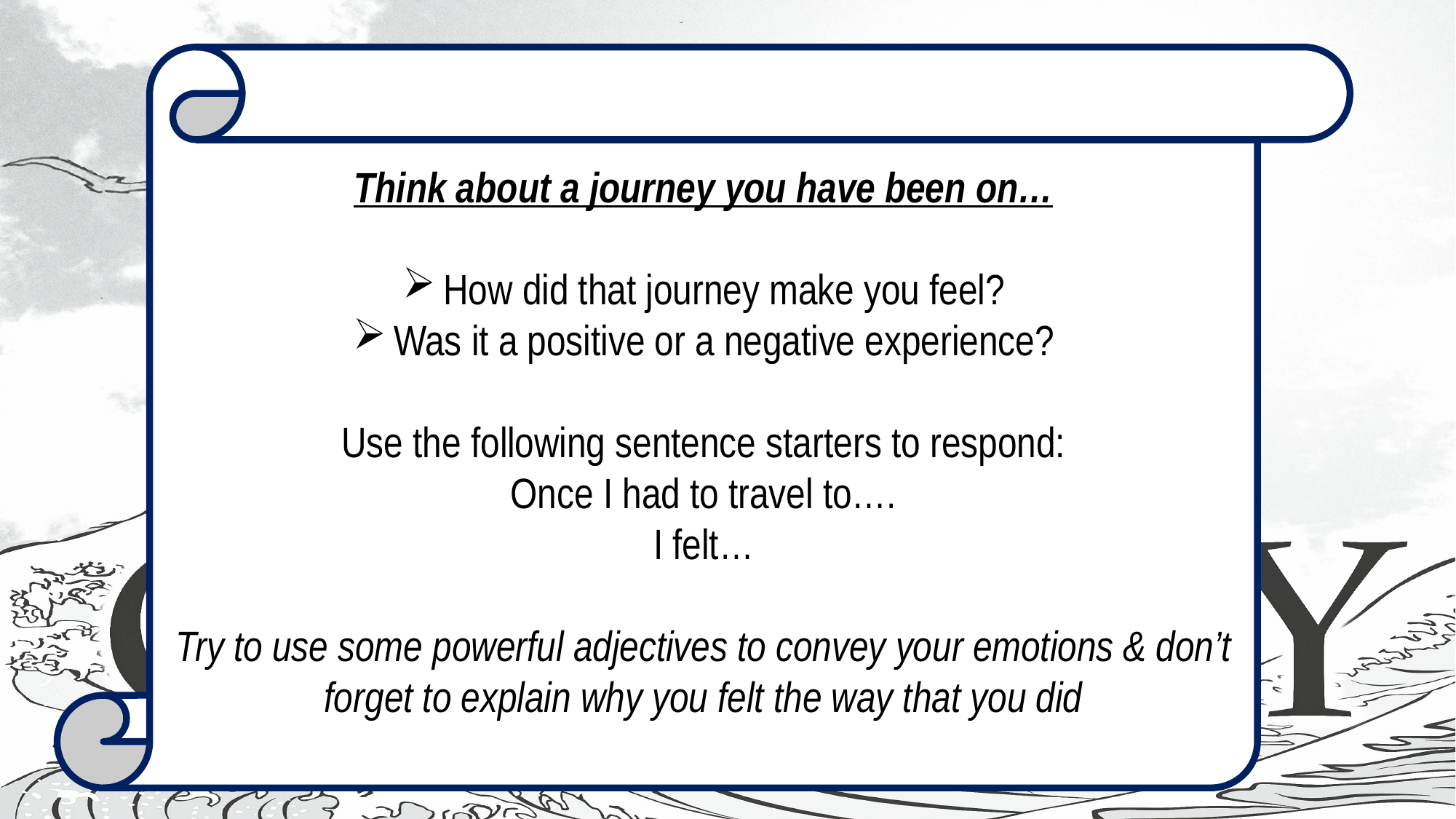

Think about a journey you have been on…

How did that journey make you feel?
Was it a positive or a negative experience?

Use the following sentence starters to respond:
Once I had to travel to….
I felt…

Try to use some powerful adjectives to convey your emotions & don’t forget to explain why you felt the way that you did
#